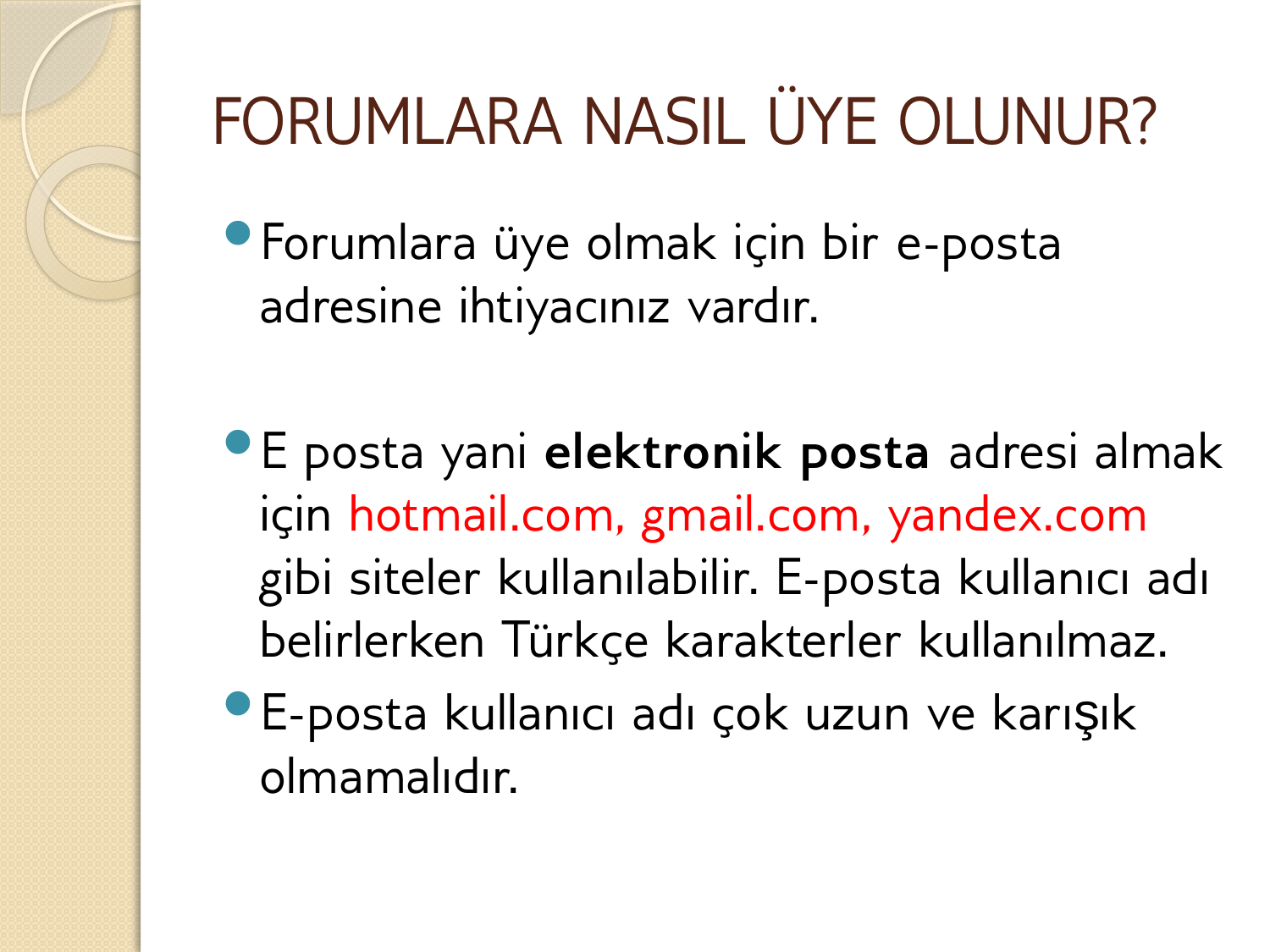

# FORUMLARA NASIL ÜYE OLUNUR?
Forumlara üye olmak için bir e-posta adresine ihtiyacınız vardır.

E posta yani elektronik posta adresi almak için hotmail.com, gmail.com, yandex.com gibi siteler kullanılabilir. E-posta kullanıcı adı belirlerken Türkçe karakterler kullanılmaz.
E-posta kullanıcı adı çok uzun ve karışık olmamalıdır.